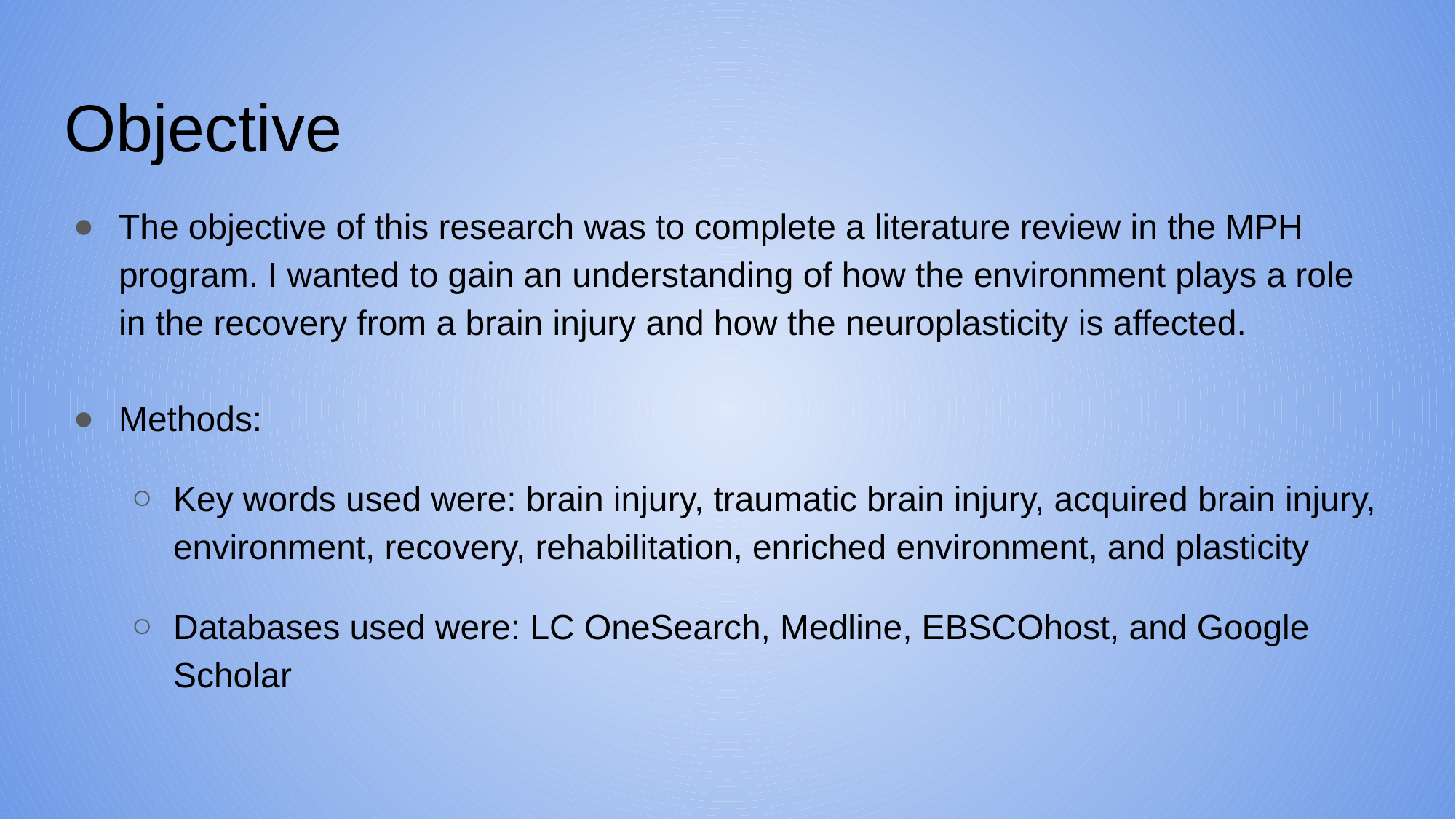

# Objective
The objective of this research was to complete a literature review in the MPH program. I wanted to gain an understanding of how the environment plays a role in the recovery from a brain injury and how the neuroplasticity is affected.

Methods:
Key words used were: brain injury, traumatic brain injury, acquired brain injury, environment, recovery, rehabilitation, enriched environment, and plasticity
Databases used were: LC OneSearch, Medline, EBSCOhost, and Google Scholar